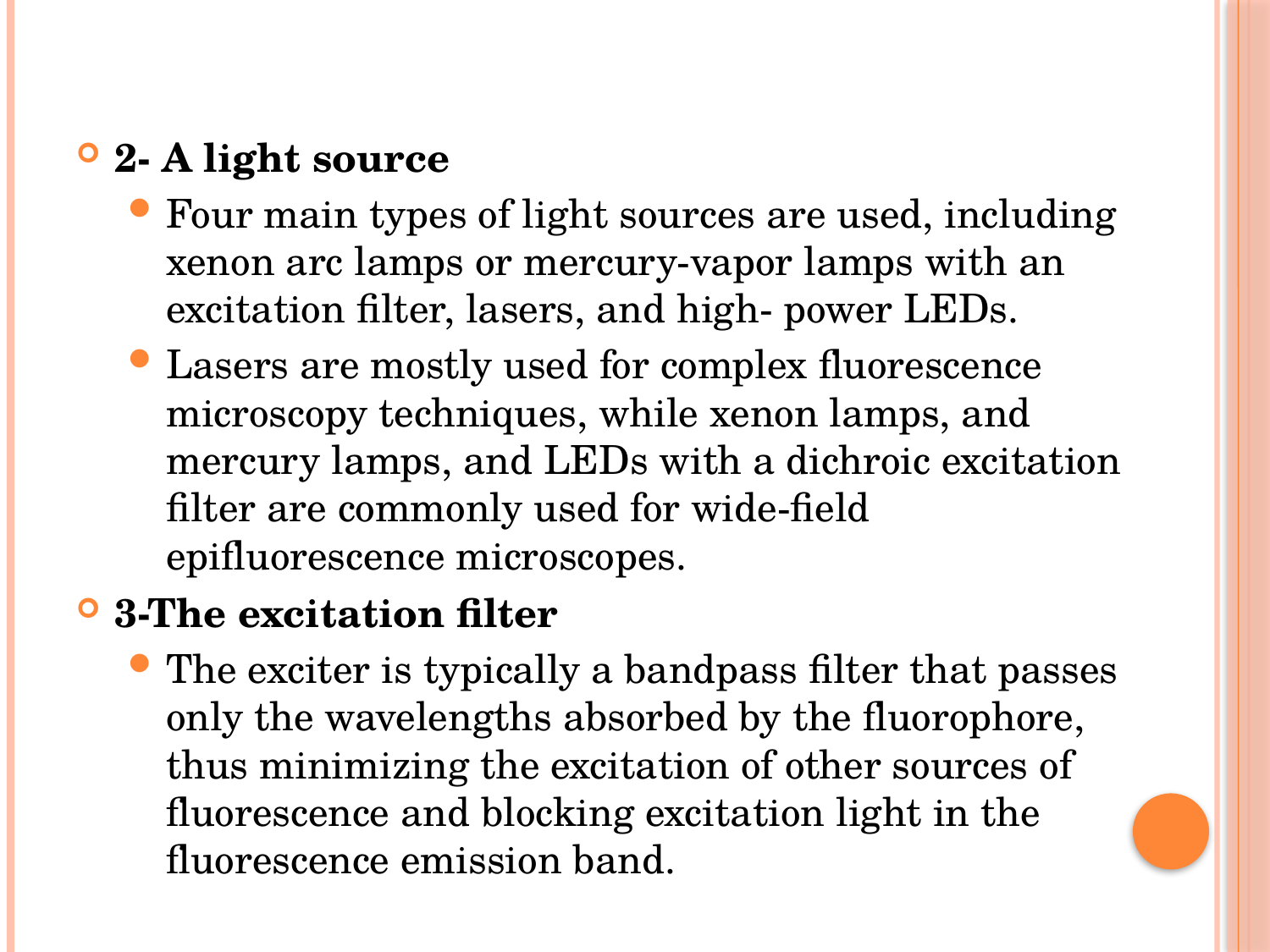

#
2- A light source
Four main types of light sources are used, including xenon arc lamps or mercury-vapor lamps with an excitation filter, lasers, and high- power LEDs.
Lasers are mostly used for complex fluorescence microscopy techniques, while xenon lamps, and mercury lamps, and LEDs with a dichroic excitation filter are commonly used for wide-field epifluorescence microscopes.
3-The excitation filter
The exciter is typically a bandpass filter that passes only the wavelengths absorbed by the fluorophore, thus minimizing the excitation of other sources of fluorescence and blocking excitation light in the fluorescence emission band.